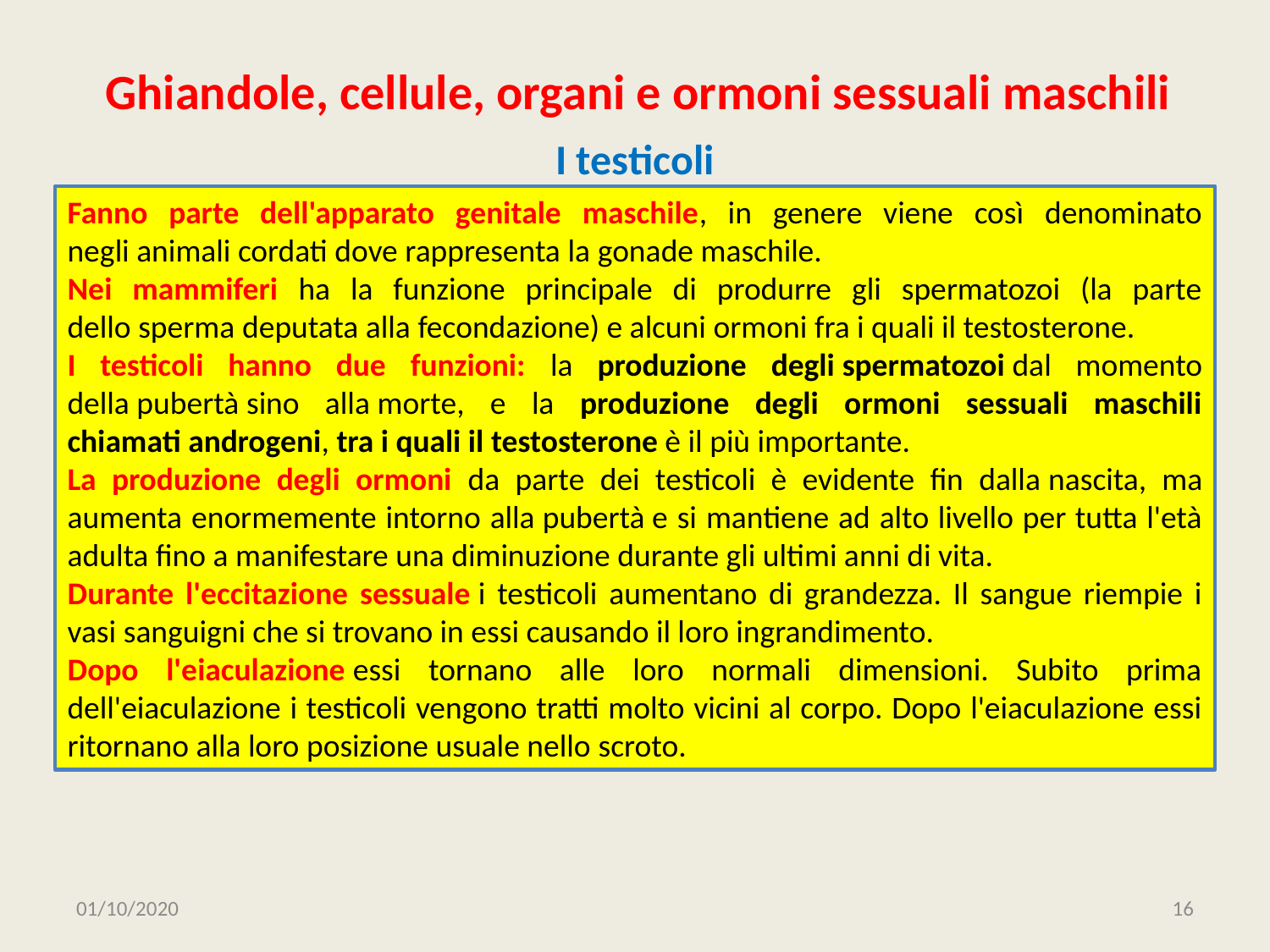

# Ghiandole, cellule, organi e ormoni sessuali maschili
I testicoli
Fanno parte dell'apparato genitale maschile, in genere viene così denominato negli animali cordati dove rappresenta la gonade maschile.
Nei mammiferi ha la funzione principale di produrre gli spermatozoi (la parte dello sperma deputata alla fecondazione) e alcuni ormoni fra i quali il testosterone.
I testicoli hanno due funzioni: la produzione degli spermatozoi dal momento della pubertà sino alla morte, e la produzione degli ormoni sessuali maschili chiamati androgeni, tra i quali il testosterone è il più importante.
La produzione degli ormoni da parte dei testicoli è evidente fin dalla nascita, ma aumenta enormemente intorno alla pubertà e si mantiene ad alto livello per tutta l'età adulta fino a manifestare una diminuzione durante gli ultimi anni di vita.
Durante l'eccitazione sessuale i testicoli aumentano di grandezza. Il sangue riempie i vasi sanguigni che si trovano in essi causando il loro ingrandimento.
Dopo l'eiaculazione essi tornano alle loro normali dimensioni. Subito prima dell'eiaculazione i testicoli vengono tratti molto vicini al corpo. Dopo l'eiaculazione essi ritornano alla loro posizione usuale nello scroto.
01/10/2020
16